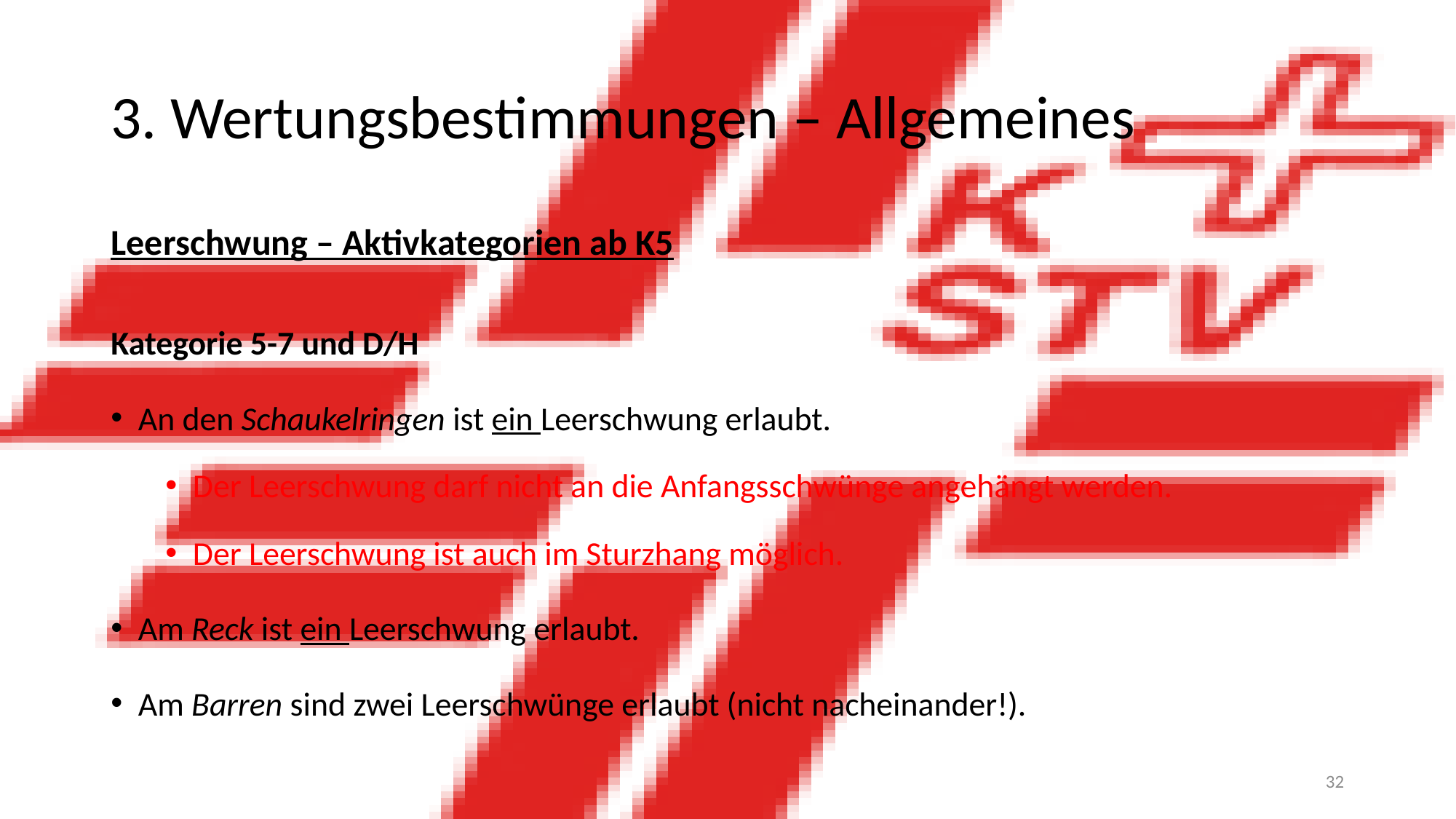

# 3. Wertungsbestimmungen – Allgemeines
Leerschwung – Aktivkategorien ab K5

Kategorie 5-7 und D/H
An den Schaukelringen ist ein Leerschwung erlaubt.
Der Leerschwung darf nicht an die Anfangsschwünge angehängt werden.
Der Leerschwung ist auch im Sturzhang möglich.
Am Reck ist ein Leerschwung erlaubt.
Am Barren sind zwei Leerschwünge erlaubt (nicht nacheinander!).

32